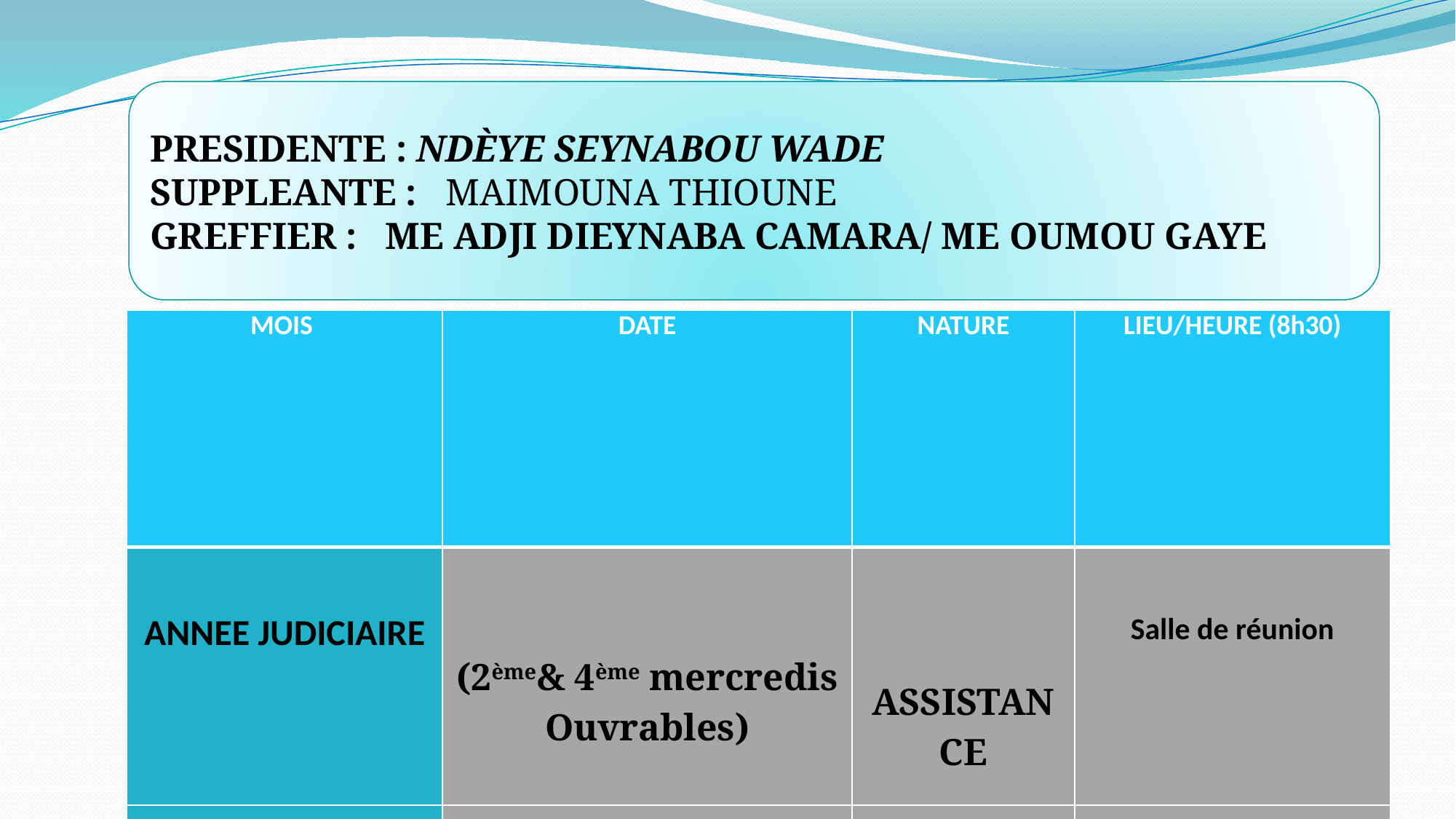

PRESIDENTE : NDÈYE SEYNABOU WADE
SUPPLEANTE :   MAIMOUNA THIOUNE
GREFFIER :   ME ADJI DIEYNABA CAMARA/ ME OUMOU GAYE

# ASSISTANCE EDUCATIVE
| MOIS | DATE | NATURE | LIEU/HEURE (8h30) |
| --- | --- | --- | --- |
| ANNEE JUDICIAIRE | (2ème& 4ème mercredis Ouvrables) | ASSISTANCE | Salle de réunion |
|  |  |  |  |